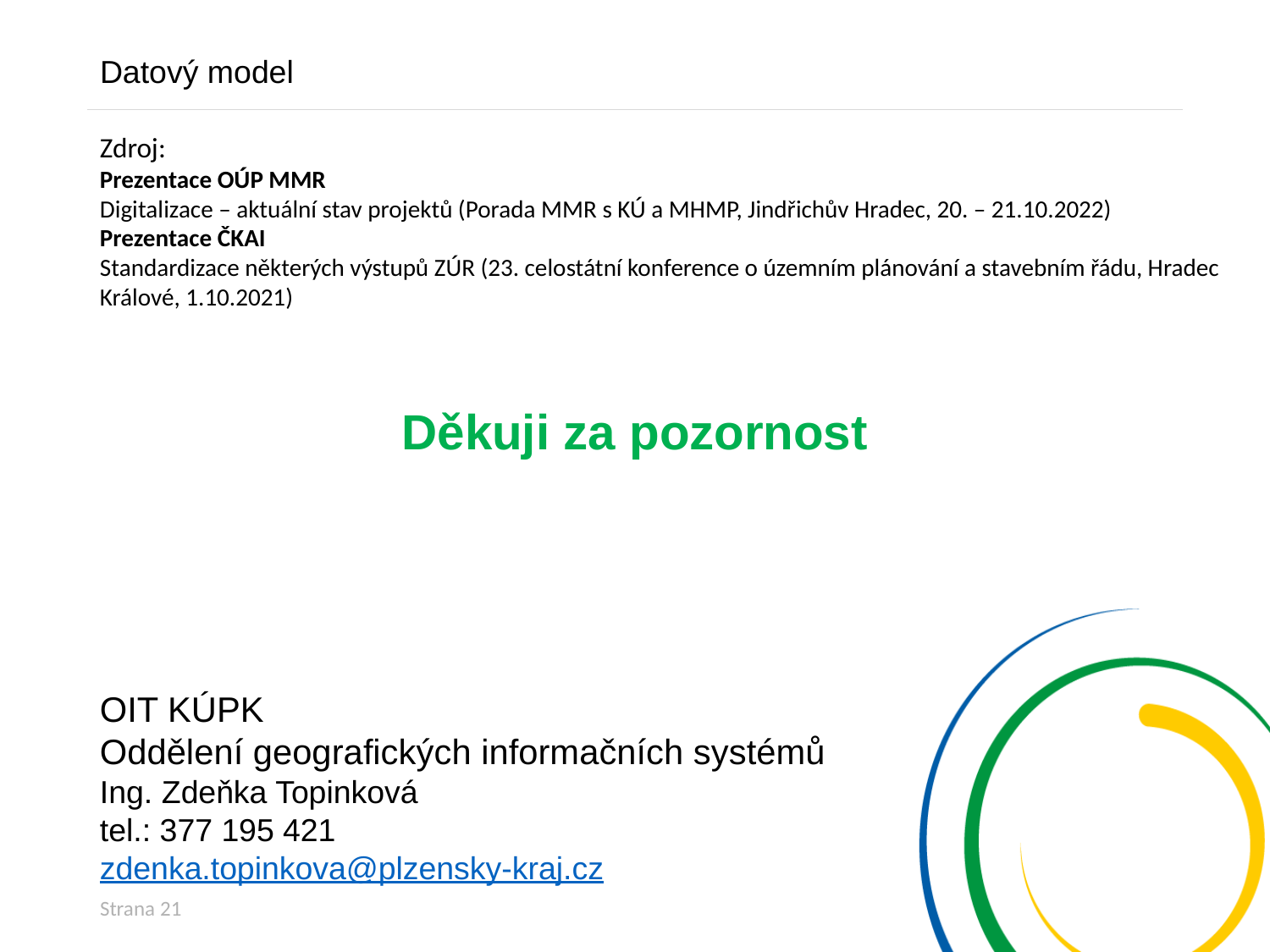

Datový model
Zdroj:
Prezentace OÚP MMR
Digitalizace – aktuální stav projektů (Porada MMR s KÚ a MHMP, Jindřichův Hradec, 20. – 21.10.2022)
Prezentace ČKAI
Standardizace některých výstupů ZÚR (23. celostátní konference o územním plánování a stavebním řádu, Hradec Králové, 1.10.2021)

# Děkuji za pozornost
OIT KÚPK
Oddělení geografických informačních systémů
Ing. Zdeňka Topinková
tel.: 377 195 421
zdenka.topinkova@plzensky-kraj.cz
Strana 21